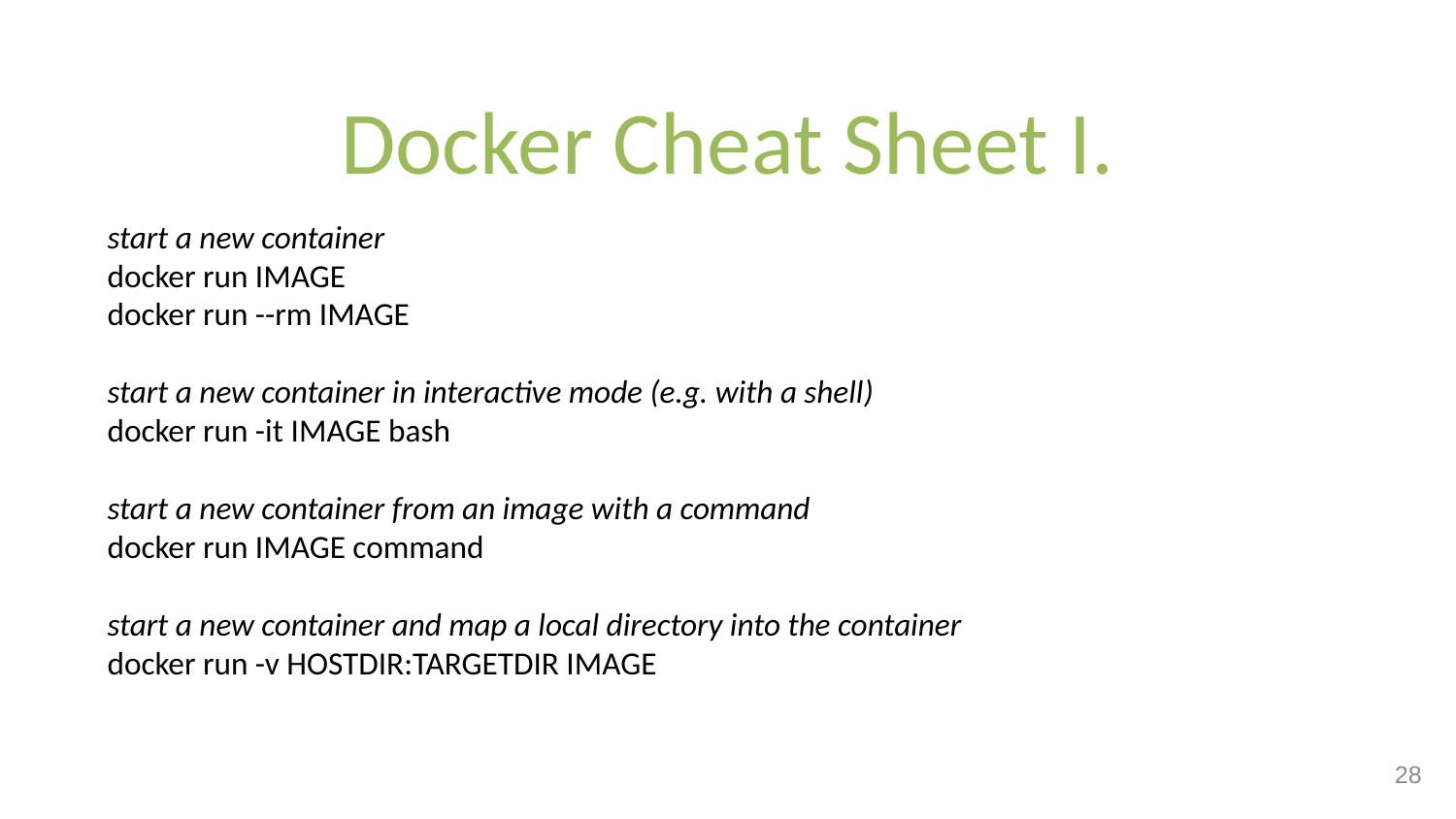

# Docker Cheat Sheet I.
start a new container
docker run IMAGE
docker run --rm IMAGE

start a new container in interactive mode (e.g. with a shell)
docker run -it IMAGE bash

start a new container from an image with a command
docker run IMAGE command

start a new container and map a local directory into the container
docker run -v HOSTDIR:TARGETDIR IMAGE
28